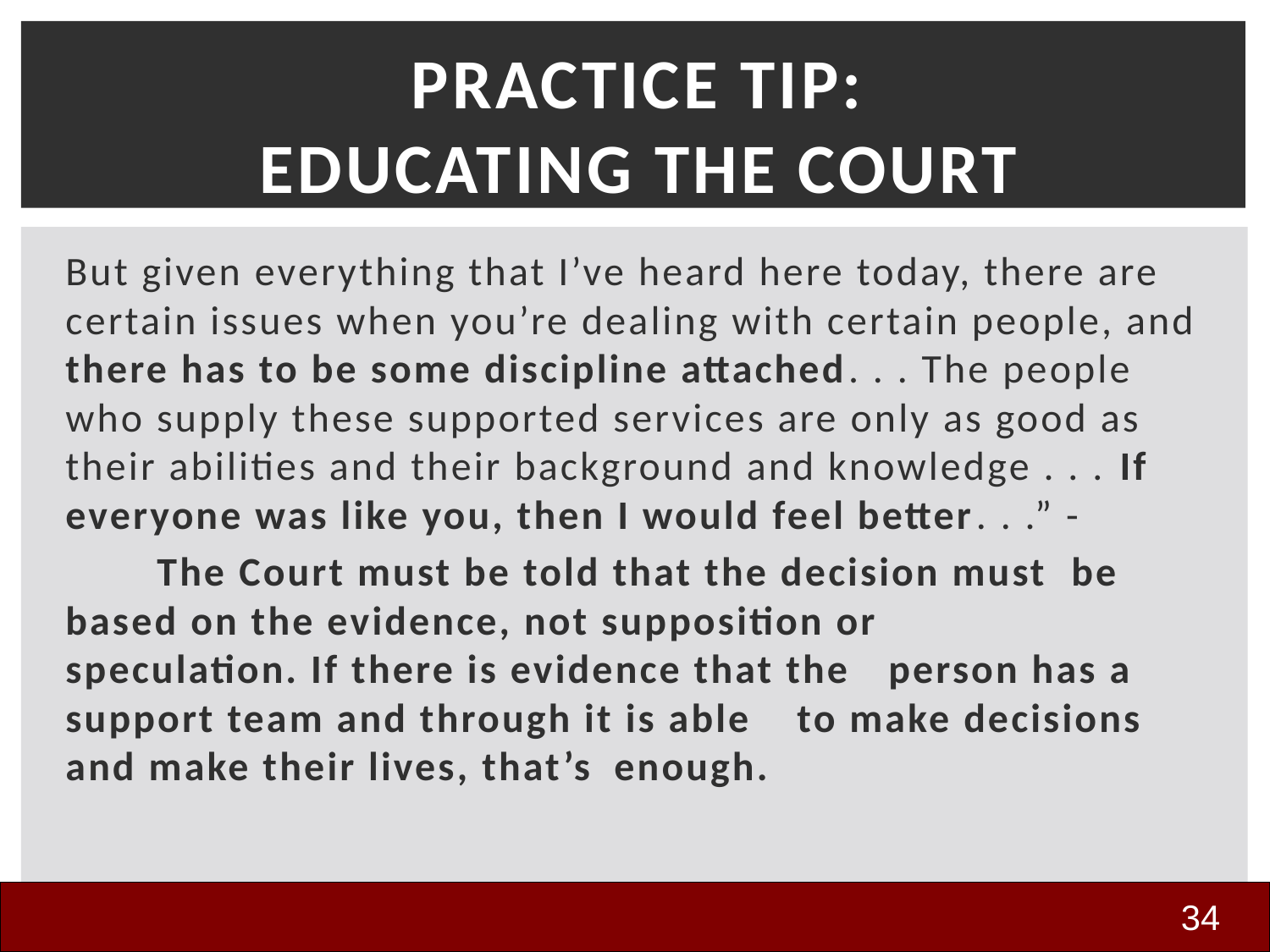

# Practice Tip: Educating the Court
But given everything that I’ve heard here today, there are certain issues when you’re dealing with certain people, and there has to be some discipline attached. . . The people who supply these supported services are only as good as their abilities and their background and knowledge . . . If everyone was like you, then I would feel better. . .” -
	The Court must be told that the decision must 	be based on the evidence, not supposition or 	speculation. If there is evidence that the 	person has a support team and through it is able 	to make decisions and make their lives, that’s 	enough.

34